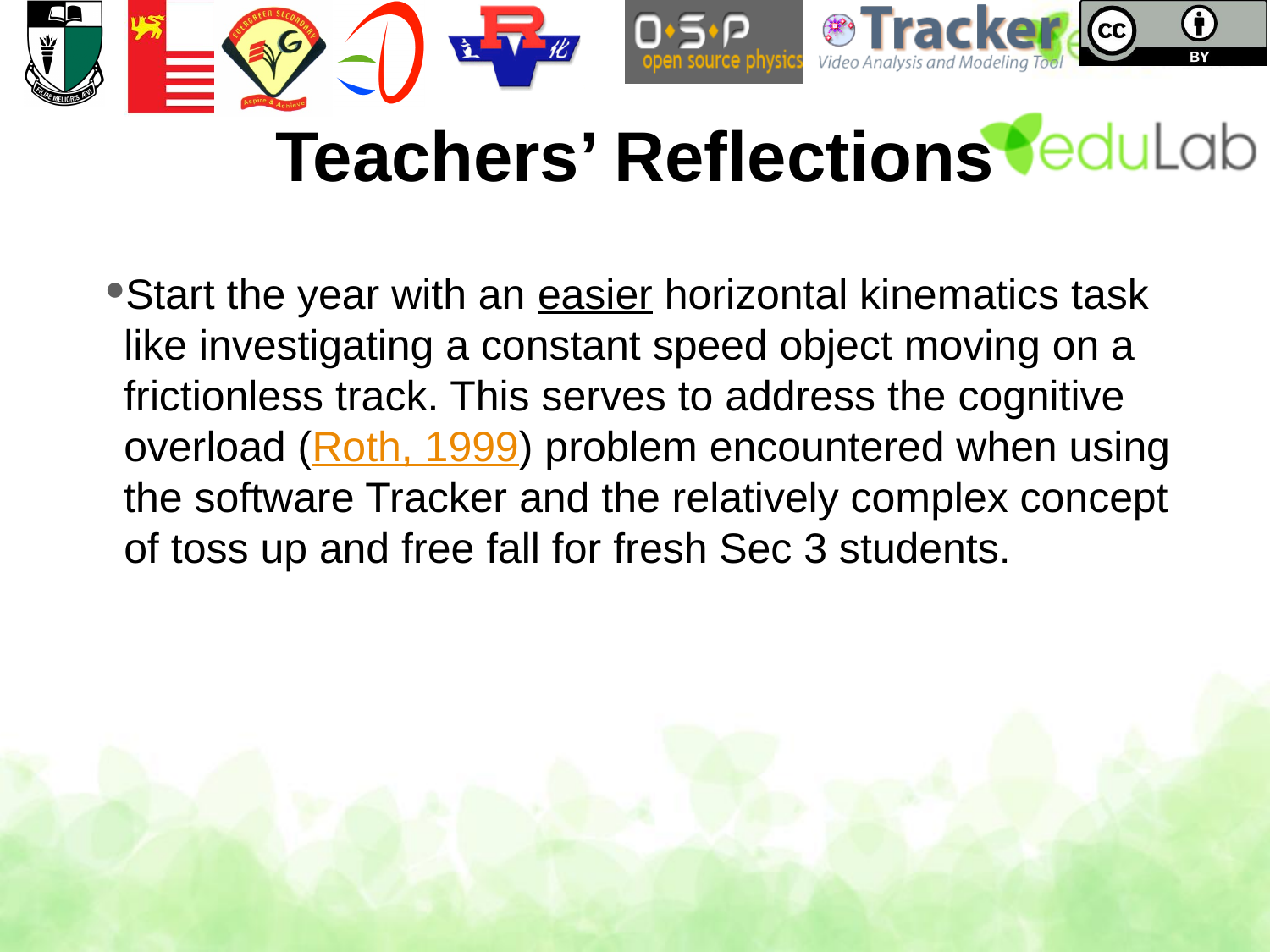

# Teachers’ Reflections
Start the year with an easier horizontal kinematics task like investigating a constant speed object moving on a frictionless track. This serves to address the cognitive overload (Roth, 1999) problem encountered when using the software Tracker and the relatively complex concept of toss up and free fall for fresh Sec 3 students.